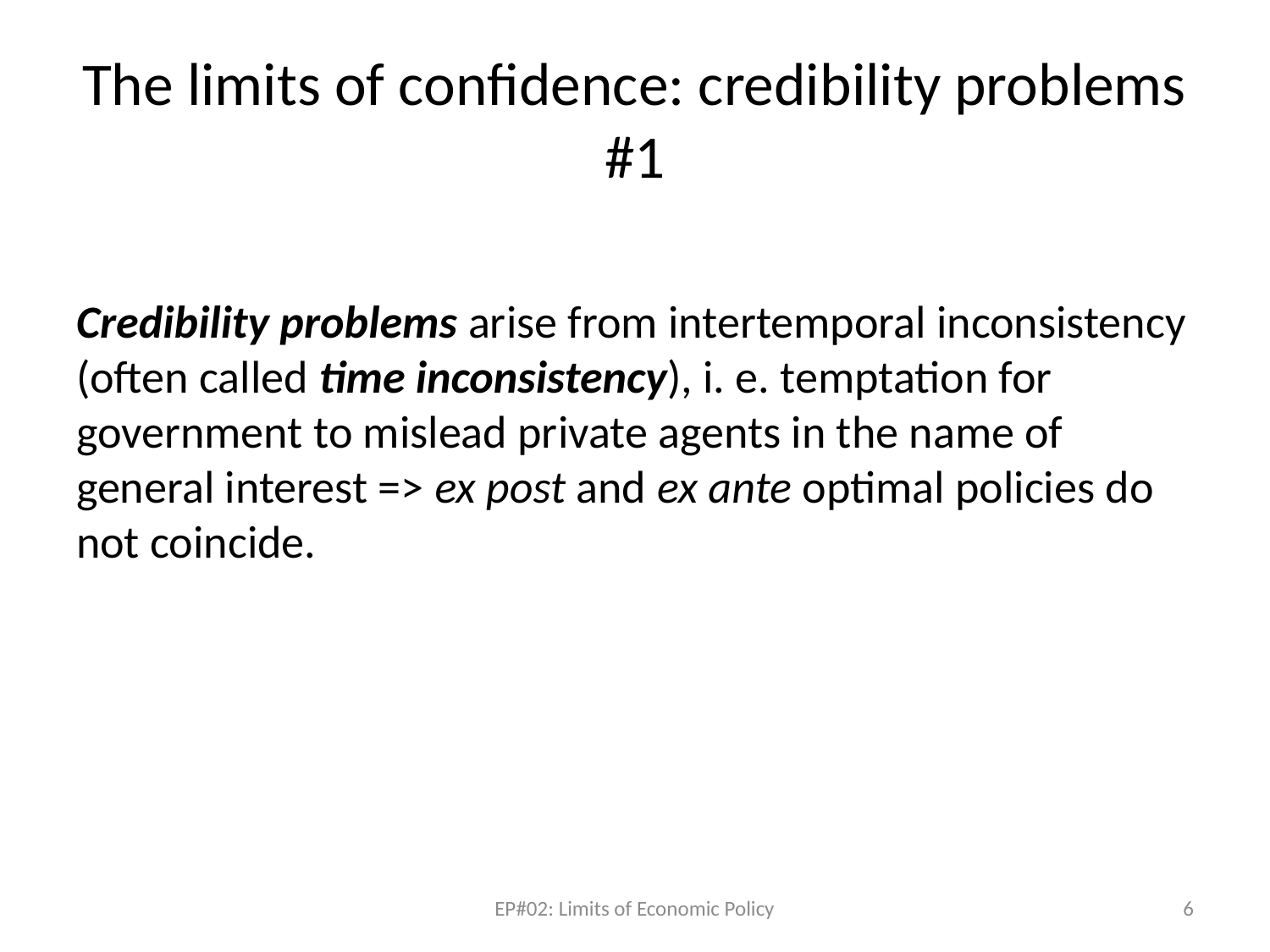

# The limits of confidence: credibility problems #1

Credibility problems arise from intertemporal inconsistency (often called time inconsistency), i. e. temptation for government to mislead private agents in the name of general interest => ex post and ex ante optimal policies do not coincide.
EP#02: Limits of Economic Policy
6